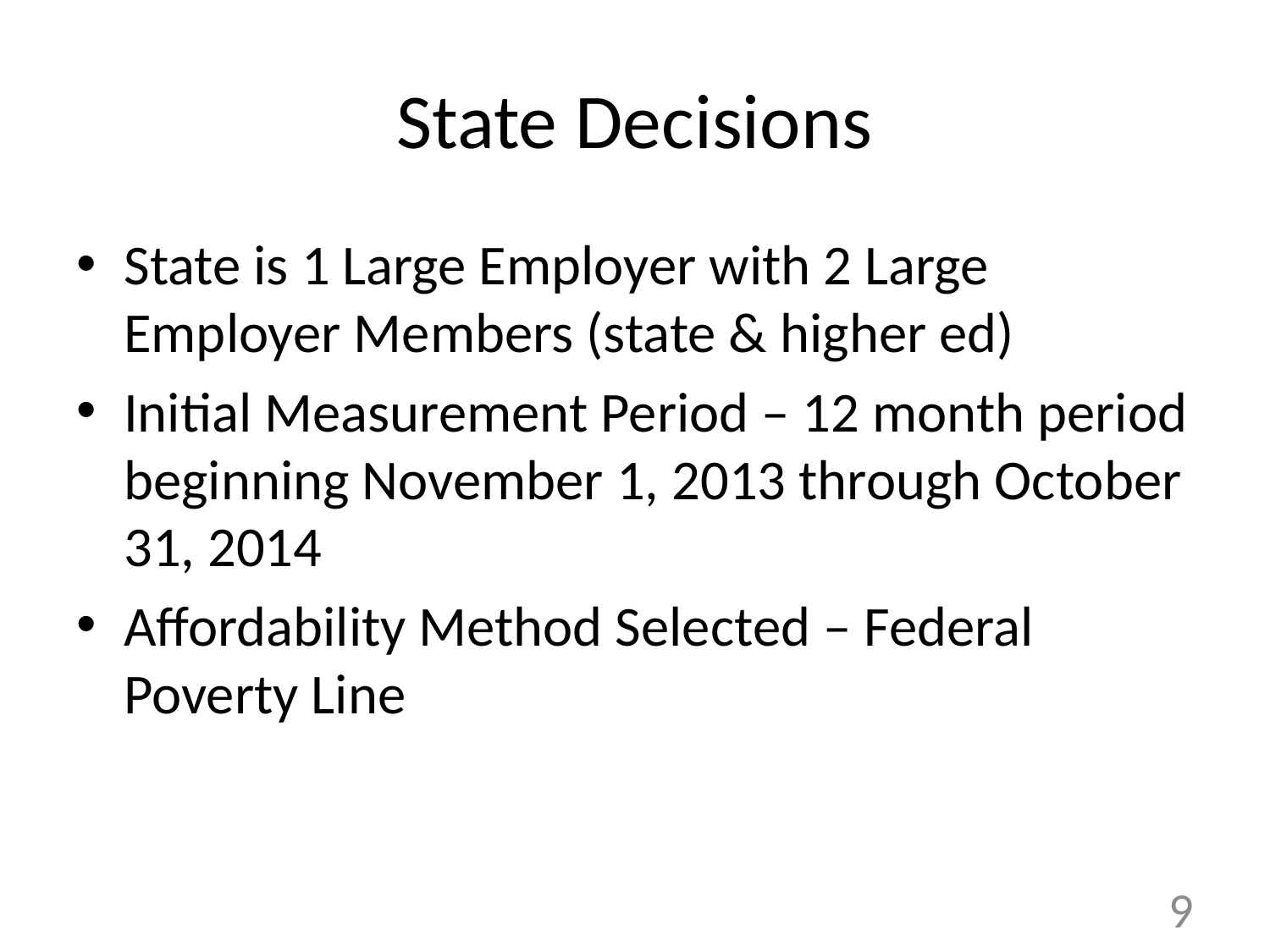

# State Decisions
State is 1 Large Employer with 2 Large Employer Members (state & higher ed)
Initial Measurement Period – 12 month period beginning November 1, 2013 through October 31, 2014
Affordability Method Selected – Federal Poverty Line
9